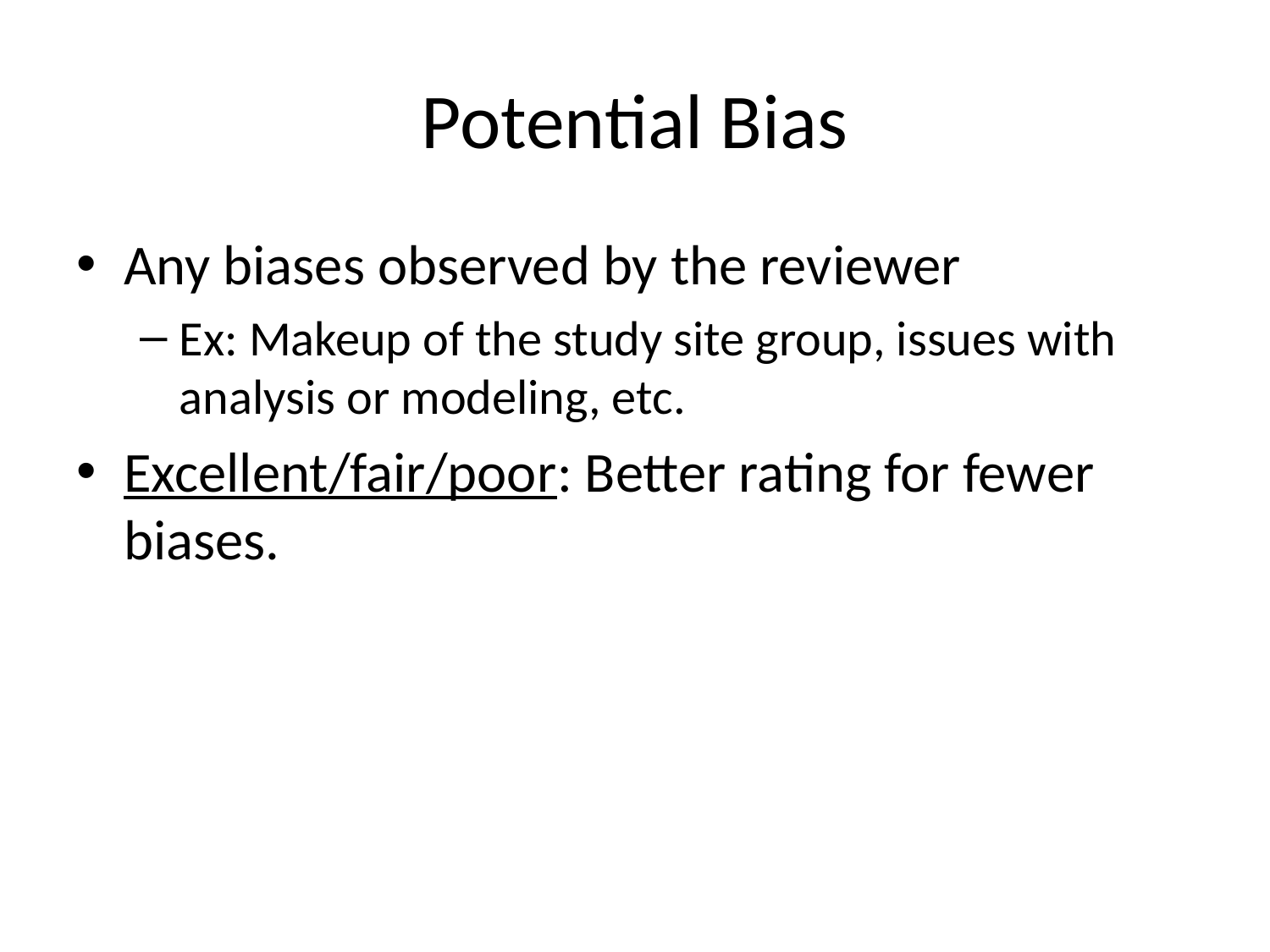

# Potential Bias
Any biases observed by the reviewer
Ex: Makeup of the study site group, issues with analysis or modeling, etc.
Excellent/fair/poor: Better rating for fewer biases.